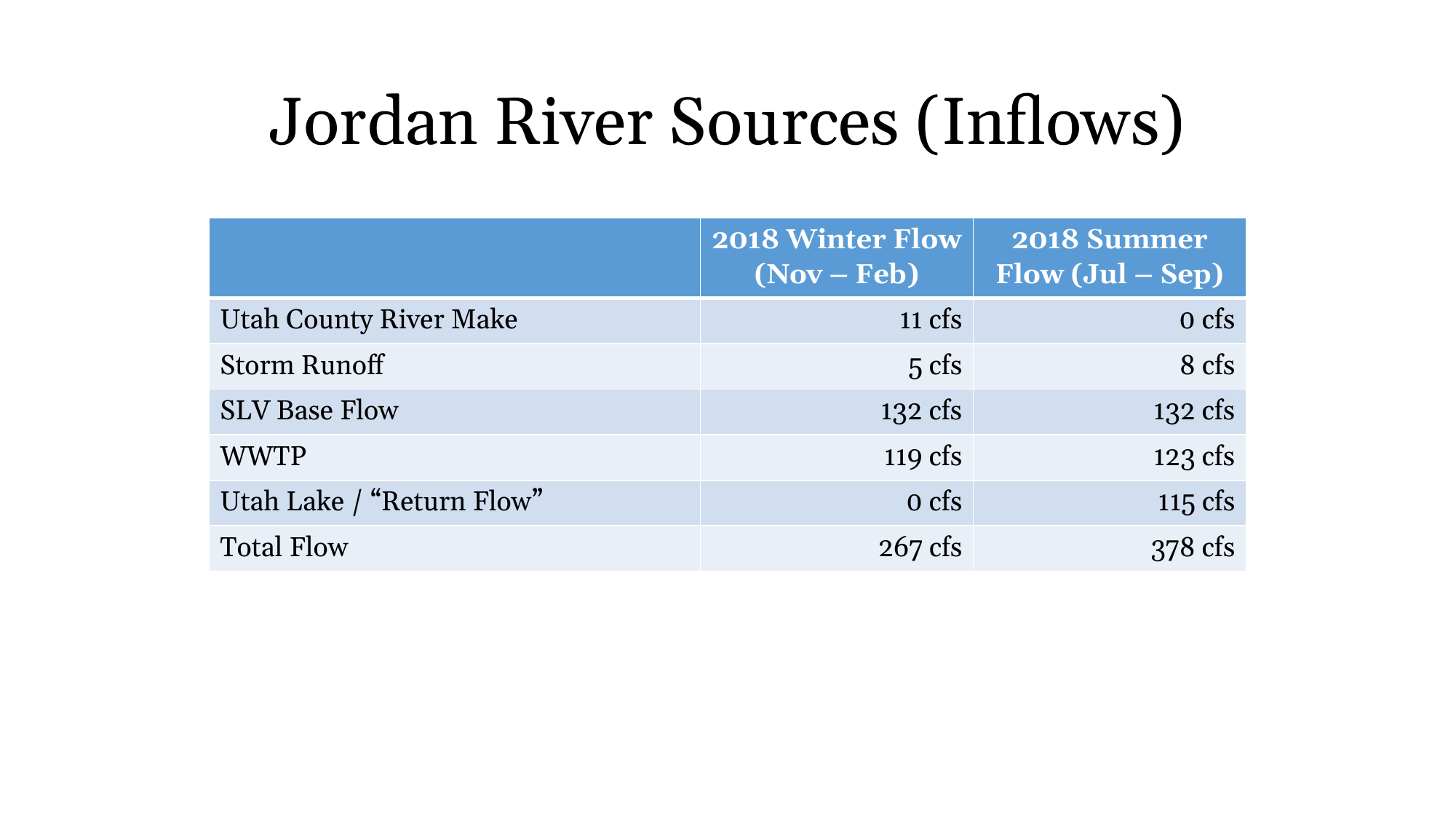

# Jordan River Sources (Inflows)
|  | 2018 Winter Flow (Nov – Feb) | 2018 Summer Flow (Jul – Sep) |
| --- | --- | --- |
| Utah County River Make | 11 cfs | 0 cfs |
| Storm Runoff | 5 cfs | 8 cfs |
| SLV Base Flow | 132 cfs | 132 cfs |
| WWTP | 119 cfs | 123 cfs |
| Utah Lake / “Return Flow” | 0 cfs | 115 cfs |
| Total Flow | 267 cfs | 378 cfs |